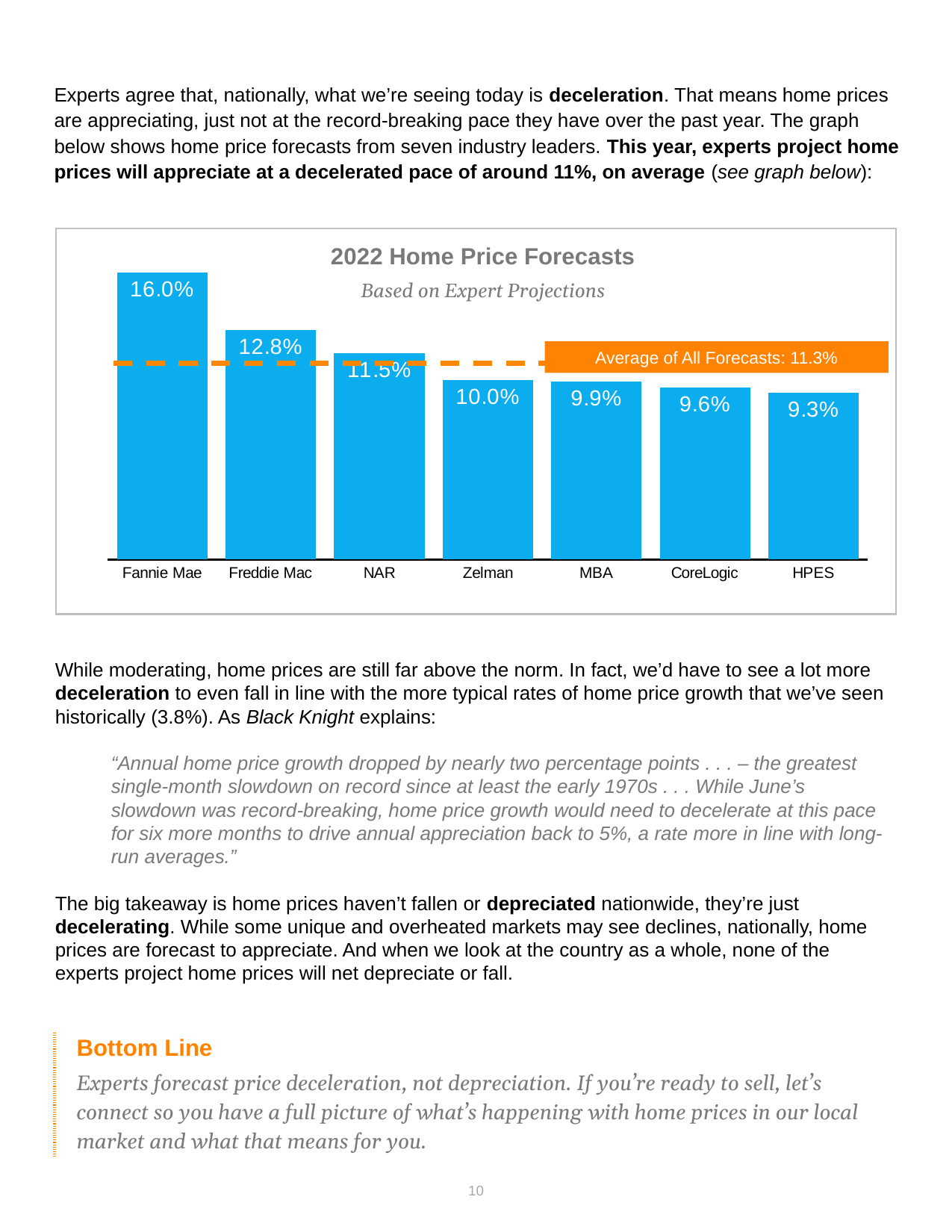

Experts agree that, nationally, what we’re seeing today is deceleration. That means home prices are appreciating, just not at the record-breaking pace they have over the past year. The graph below shows home price forecasts from seven industry leaders. This year, experts project home prices will appreciate at a decelerated pace of around 11%, on average (see graph below):

### Chart

| Category | Series 1 |
|---|---|
| Fannie Mae | 0.16 |
| Freddie Mac | 0.128 |
| NAR | 0.115 |
| Zelman | 0.1 |
| MBA | 0.099 |
| CoreLogic | 0.096 |
| HPES | 0.093 |

2022 Home Price Forecasts
Based on Expert Projections

Average of All Forecasts: 11.3%
While moderating, home prices are still far above the norm. In fact, we’d have to see a lot more deceleration to even fall in line with the more typical rates of home price growth that we’ve seen historically (3.8%). As Black Knight explains:

“Annual home price growth dropped by nearly two percentage points . . . – the greatest single-month slowdown on record since at least the early 1970s . . . While June’s slowdown was record-breaking, home price growth would need to decelerate at this pace for six more months to drive annual appreciation back to 5%, a rate more in line with long-run averages.”

The big takeaway is home prices haven’t fallen or depreciated nationwide, they’re just decelerating. While some unique and overheated markets may see declines, nationally, home prices are forecast to appreciate. And when we look at the country as a whole, none of the experts project home prices will net depreciate or fall.
| Bottom Line Experts forecast price deceleration, not depreciation. If you’re ready to sell, let’s connect so you have a full picture of what’s happening with home prices in our local market and what that means for you. |
| --- |
10